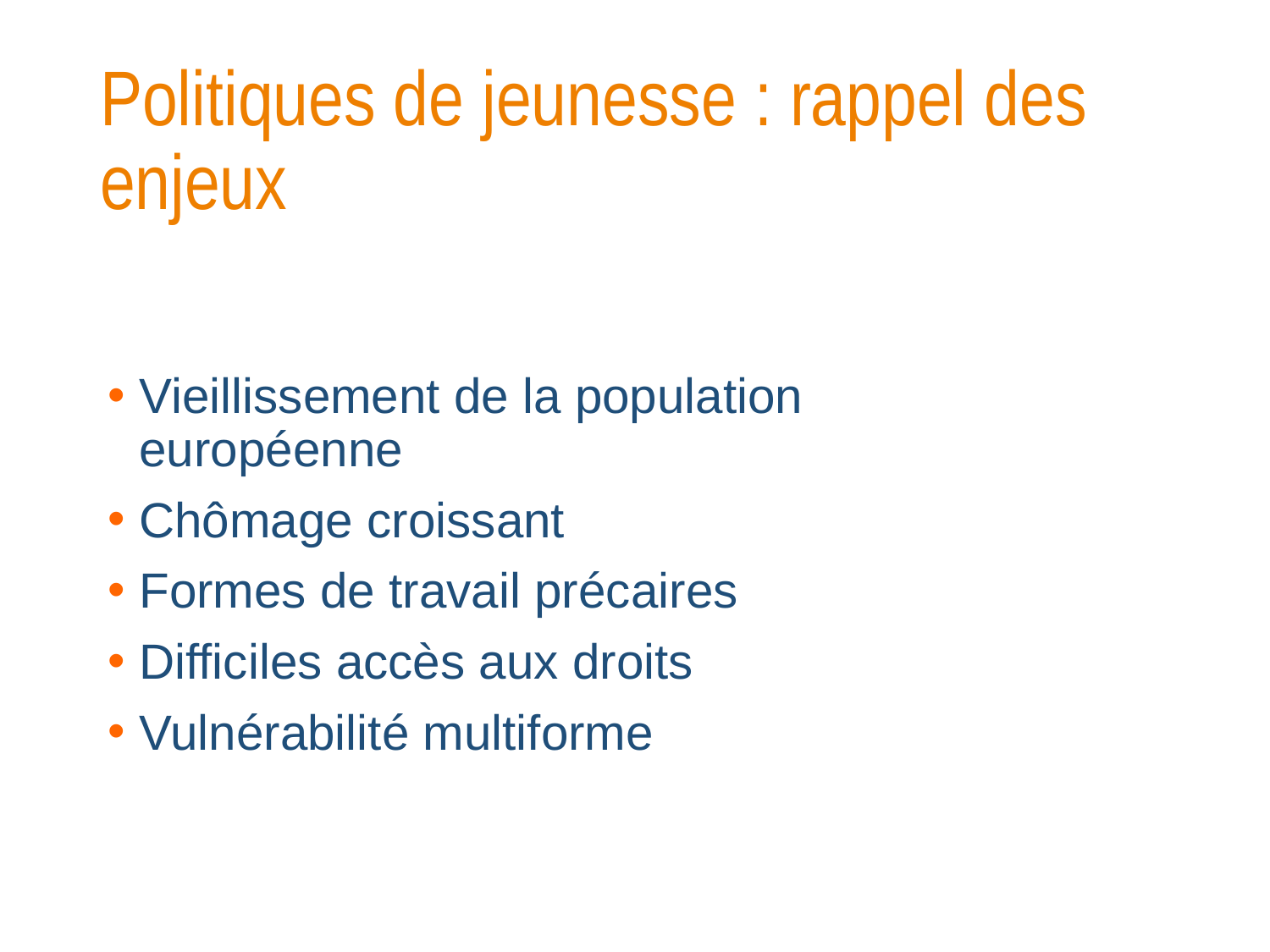

# Politiques de jeunesse : rappel des enjeux

Vieillissement de la population européenne
Chômage croissant
Formes de travail précaires
Difficiles accès aux droits
Vulnérabilité multiforme